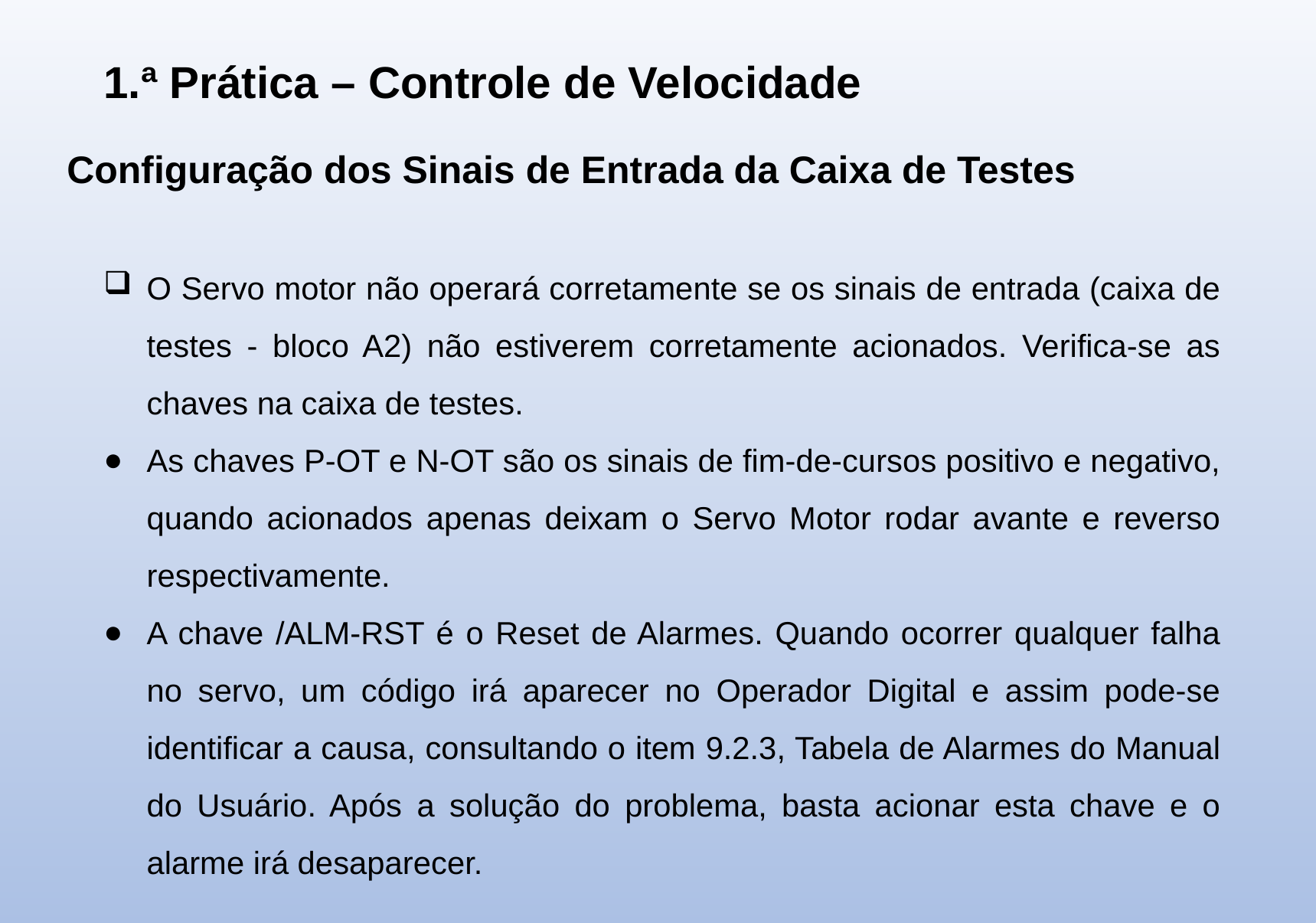

1.ª Prática – Controle de Velocidade

Configuração dos Sinais de Entrada da Caixa de Testes
O Servo motor não operará corretamente se os sinais de entrada (caixa de testes - bloco A2) não estiverem corretamente acionados. Verifica-se as chaves na caixa de testes.
As chaves P-OT e N-OT são os sinais de fim-de-cursos positivo e negativo, quando acionados apenas deixam o Servo Motor rodar avante e reverso respectivamente.
A chave /ALM-RST é o Reset de Alarmes. Quando ocorrer qualquer falha no servo, um código irá aparecer no Operador Digital e assim pode-se identificar a causa, consultando o item 9.2.3, Tabela de Alarmes do Manual do Usuário. Após a solução do problema, basta acionar esta chave e o alarme irá desaparecer.